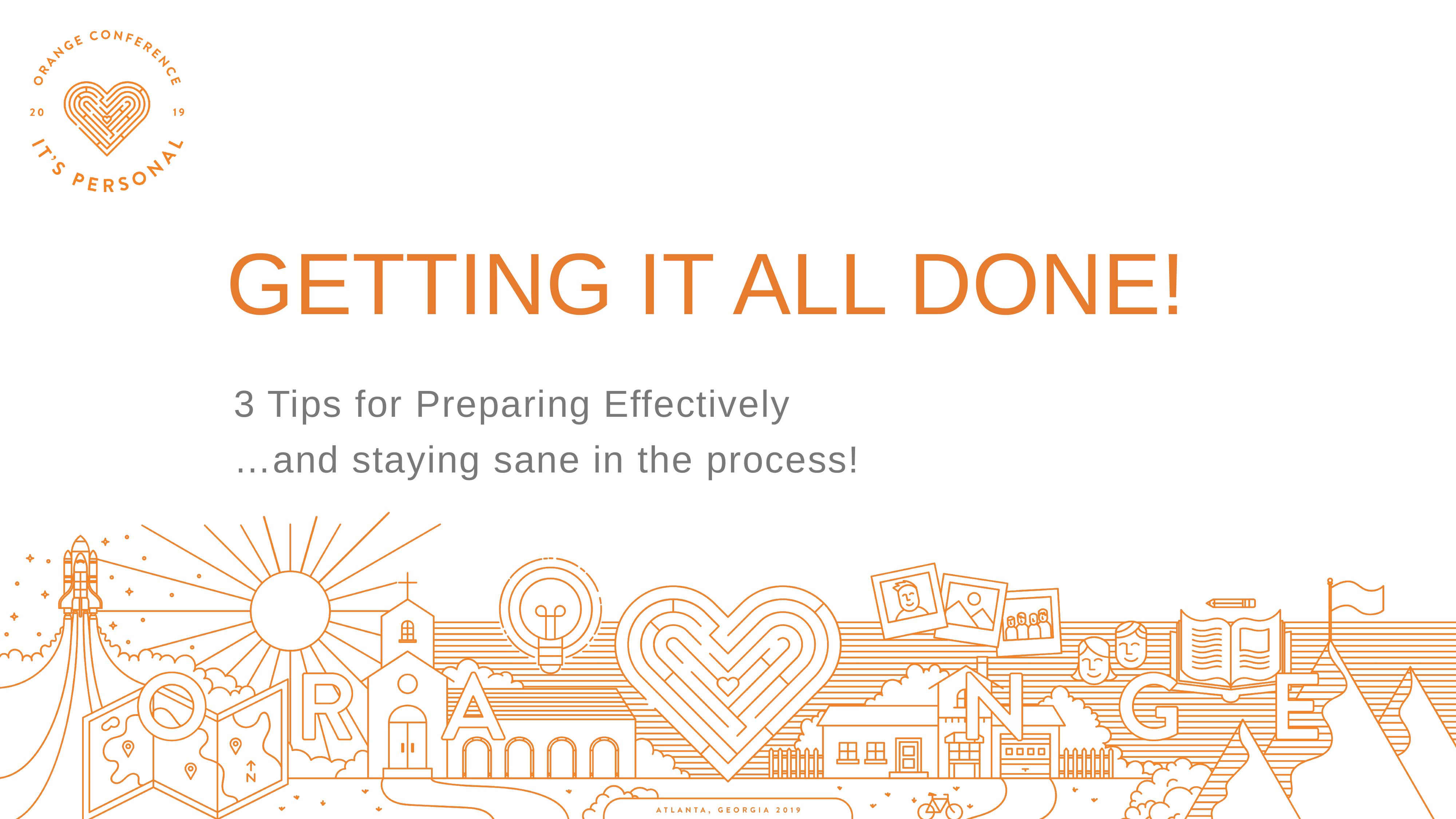

GETTING IT ALL DONE!
3 Tips for Preparing Effectively
…and staying sane in the process!